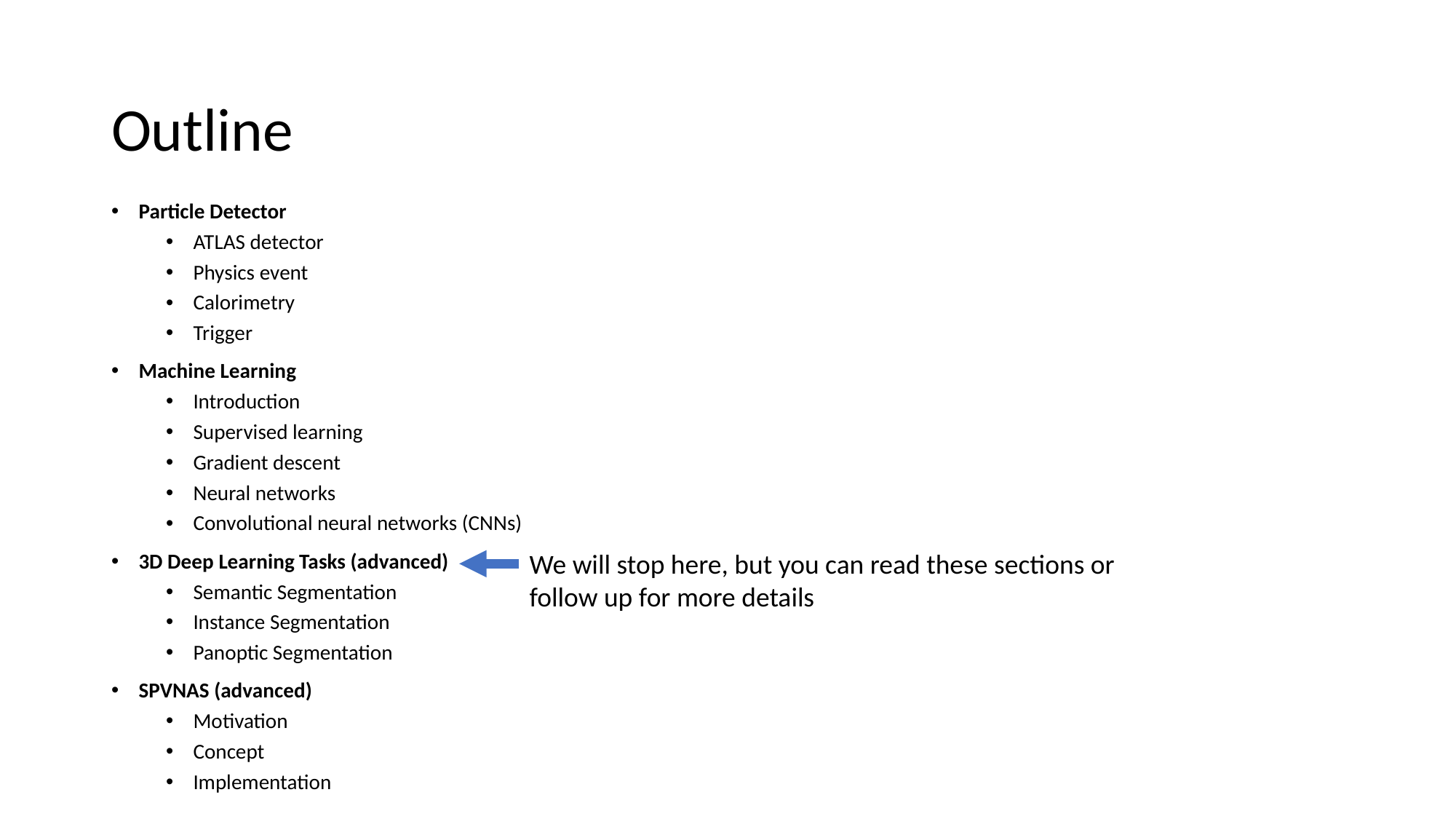

# Outline
Particle Detector
ATLAS detector
Physics event
Calorimetry
Trigger
Machine Learning
Introduction
Supervised learning
Gradient descent
Neural networks
Convolutional neural networks (CNNs)
3D Deep Learning Tasks (advanced)
Semantic Segmentation
Instance Segmentation
Panoptic Segmentation
SPVNAS (advanced)
Motivation
Concept
Implementation
We will stop here, but you can read these sections or follow up for more details